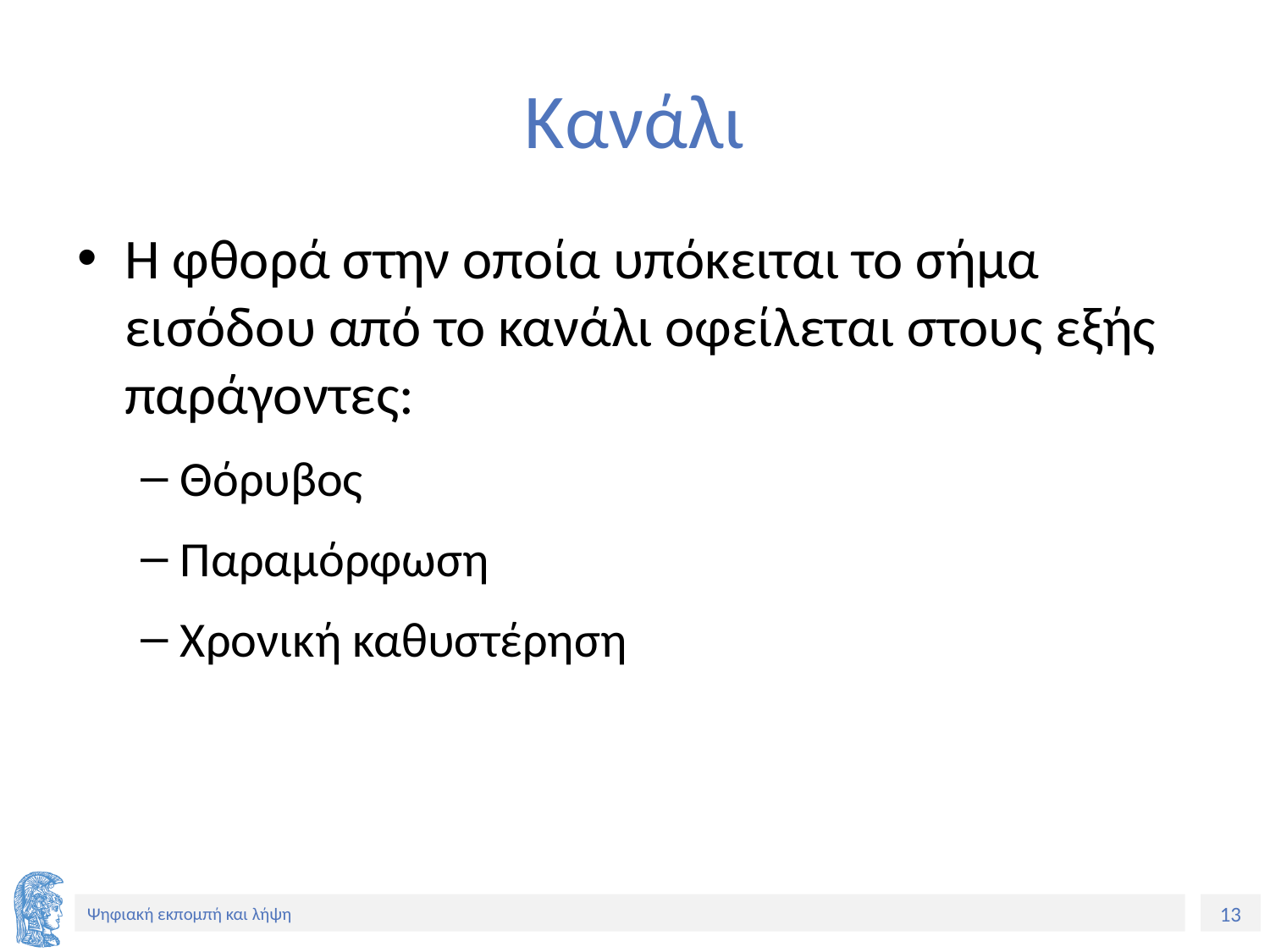

# Κανάλι
Η φθορά στην οποία υπόκειται το σήμα εισόδου από το κανάλι οφείλεται στους εξής παράγοντες:
Θόρυβος
Παραμόρφωση
Χρονική καθυστέρηση